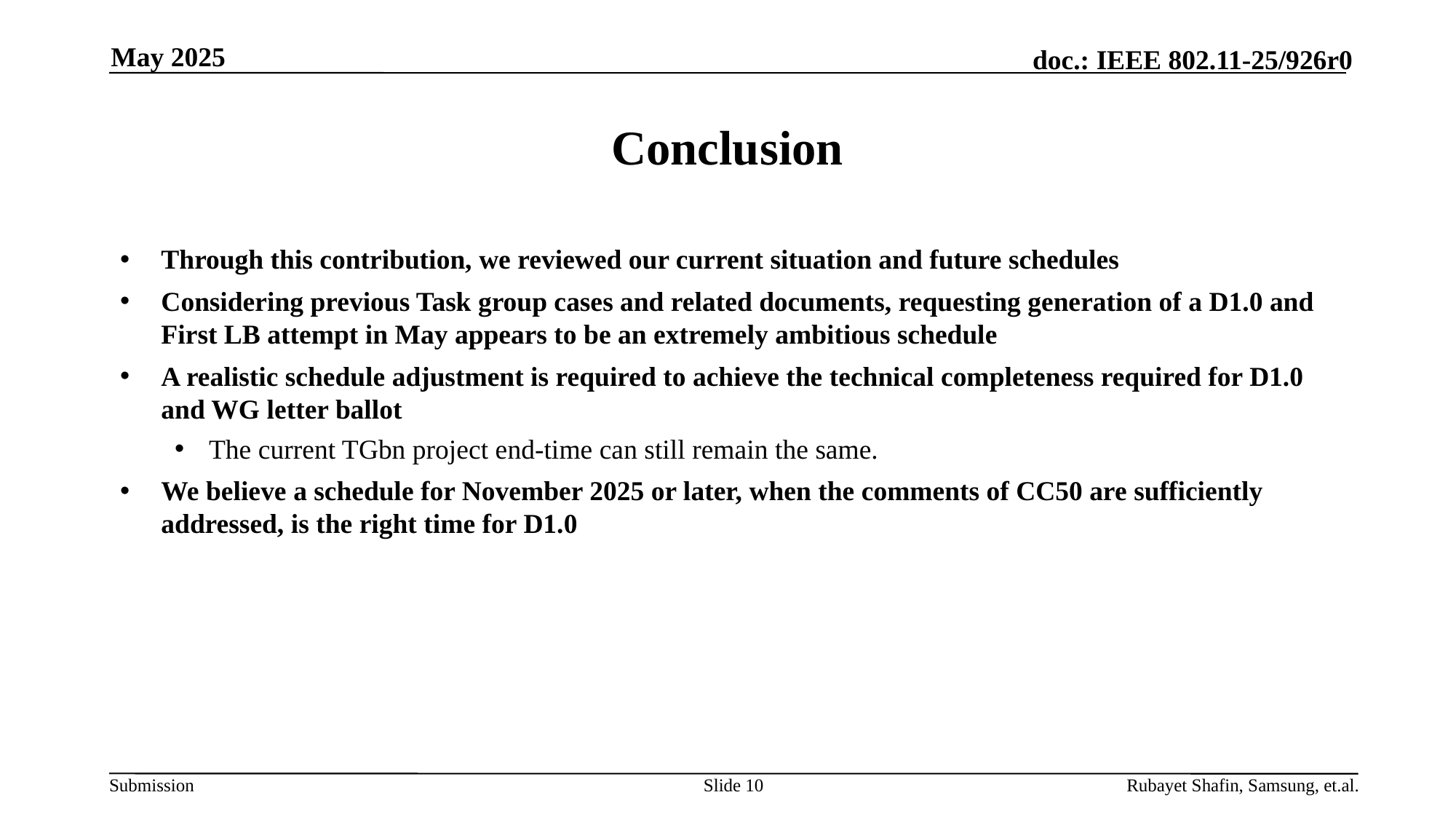

May 2025
# Conclusion
Through this contribution, we reviewed our current situation and future schedules
Considering previous Task group cases and related documents, requesting generation of a D1.0 and First LB attempt in May appears to be an extremely ambitious schedule
A realistic schedule adjustment is required to achieve the technical completeness required for D1.0 and WG letter ballot
The current TGbn project end-time can still remain the same.
We believe a schedule for November 2025 or later, when the comments of CC50 are sufficiently addressed, is the right time for D1.0

Slide 10
Rubayet Shafin, Samsung, et.al.